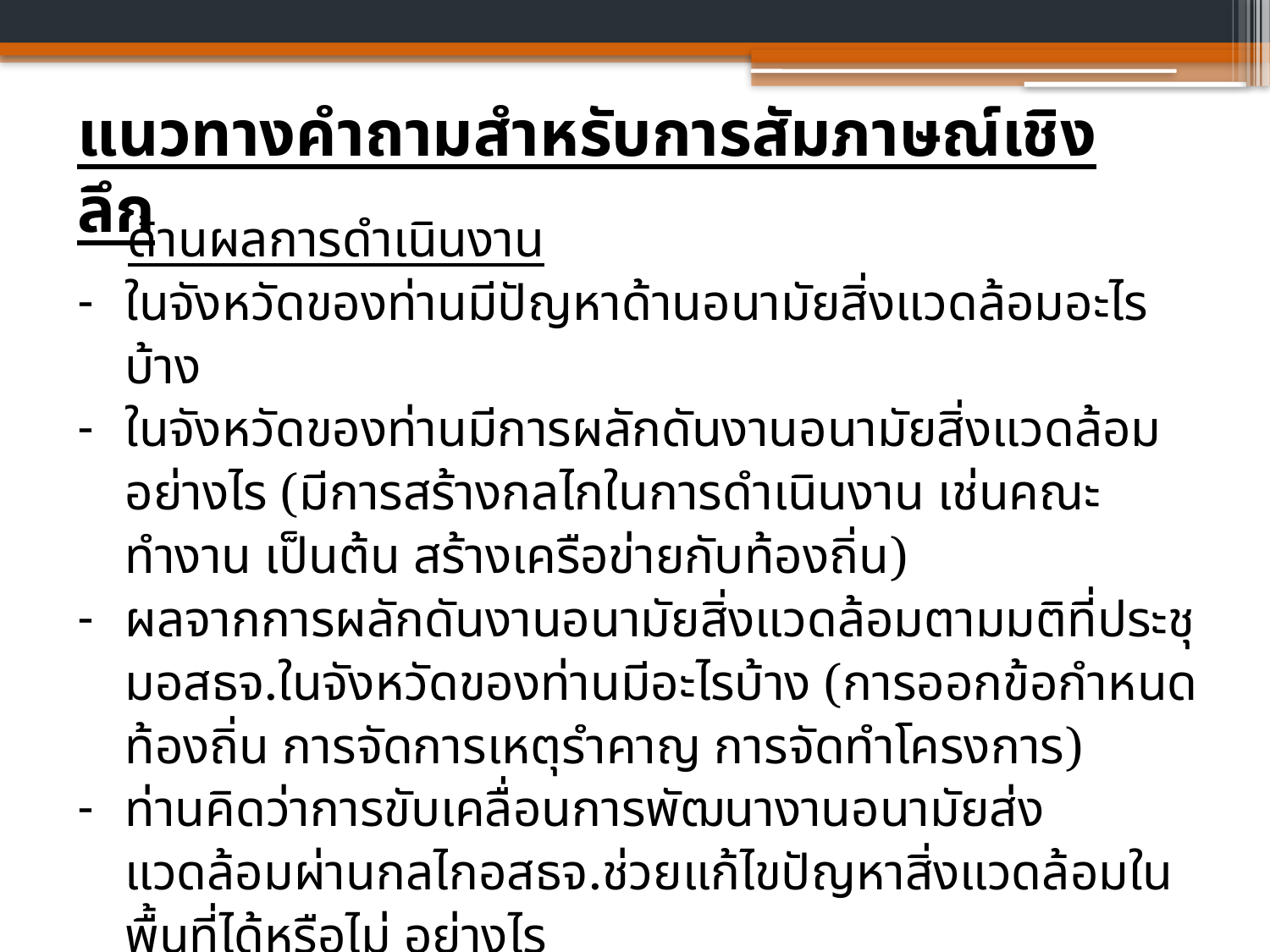

แนวทางคำถามสำหรับการสัมภาษณ์เชิงลึก
ด้านผลการดำเนินงาน
ในจังหวัดของท่านมีปัญหาด้านอนามัยสิ่งแวดล้อมอะไรบ้าง
ในจังหวัดของท่านมีการผลักดันงานอนามัยสิ่งแวดล้อมอย่างไร (มีการสร้างกลไกในการดำเนินงาน เช่นคณะทำงาน เป็นต้น สร้างเครือข่ายกับท้องถิ่น)
ผลจากการผลักดันงานอนามัยสิ่งแวดล้อมตามมติที่ประชุมอสธจ.ในจังหวัดของท่านมีอะไรบ้าง (การออกข้อกำหนดท้องถิ่น การจัดการเหตุรำคาญ การจัดทำโครงการ)
ท่านคิดว่าการขับเคลื่อนการพัฒนางานอนามัยส่งแวดล้อมผ่านกลไกอสธจ.ช่วยแก้ไขปัญหาสิ่งแวดล้อมในพื้นที่ได้หรือไม่ อย่างไร